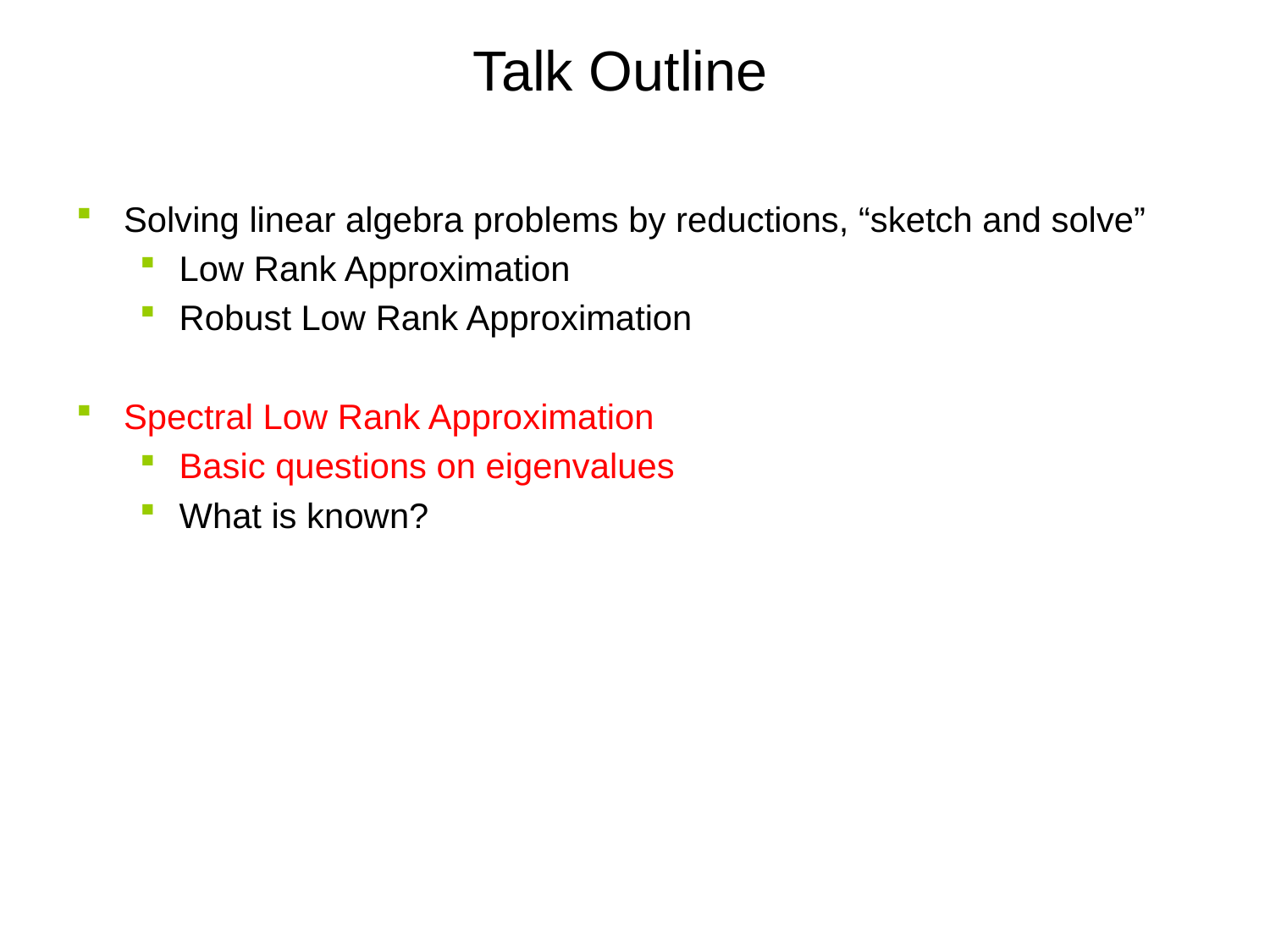

Talk Outline
Solving linear algebra problems by reductions, “sketch and solve”
Low Rank Approximation
Robust Low Rank Approximation

Spectral Low Rank Approximation
Basic questions on eigenvalues
What is known?